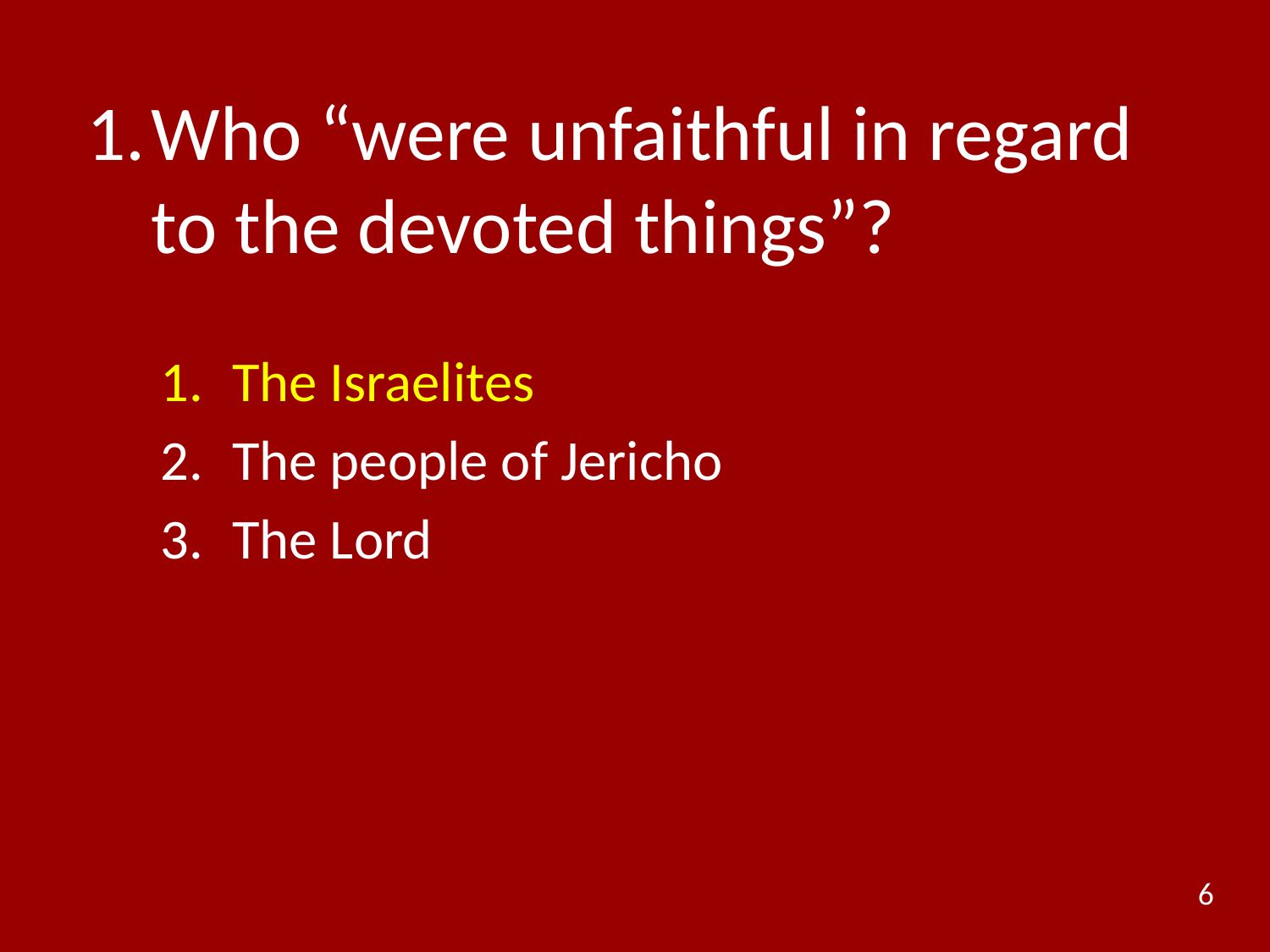

# 1.	Who “were unfaithful in regard to the devoted things”?
The Israelites
The people of Jericho
The Lord
6